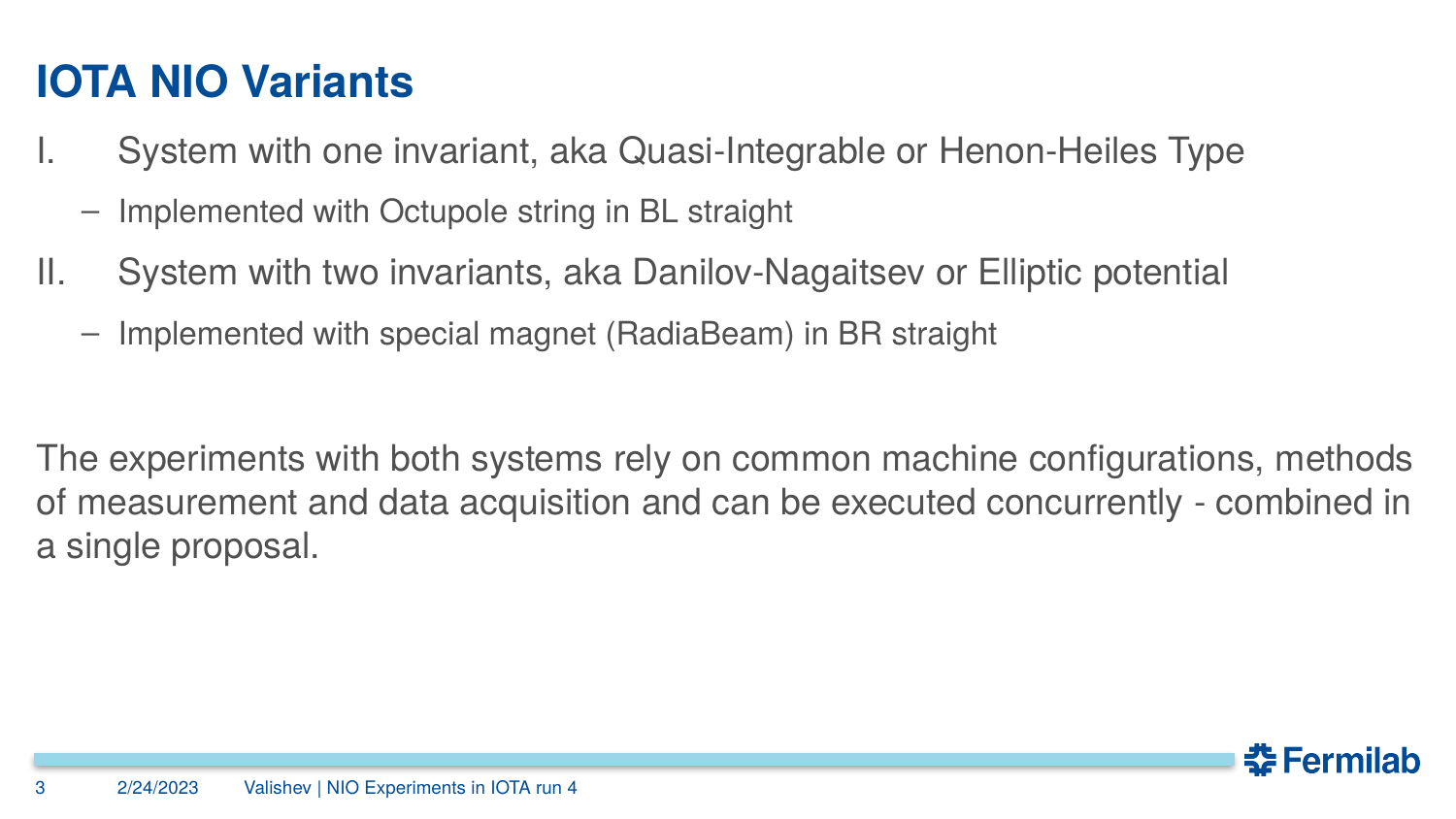

# IOTA NIO Variants
System with one invariant, aka Quasi-Integrable or Henon-Heiles Type
Implemented with Octupole string in BL straight
System with two invariants, aka Danilov-Nagaitsev or Elliptic potential
Implemented with special magnet (RadiaBeam) in BR straight

The experiments with both systems rely on common machine configurations, methods of measurement and data acquisition and can be executed concurrently - combined in a single proposal.
3
2/24/2023
Valishev | NIO Experiments in IOTA run 4